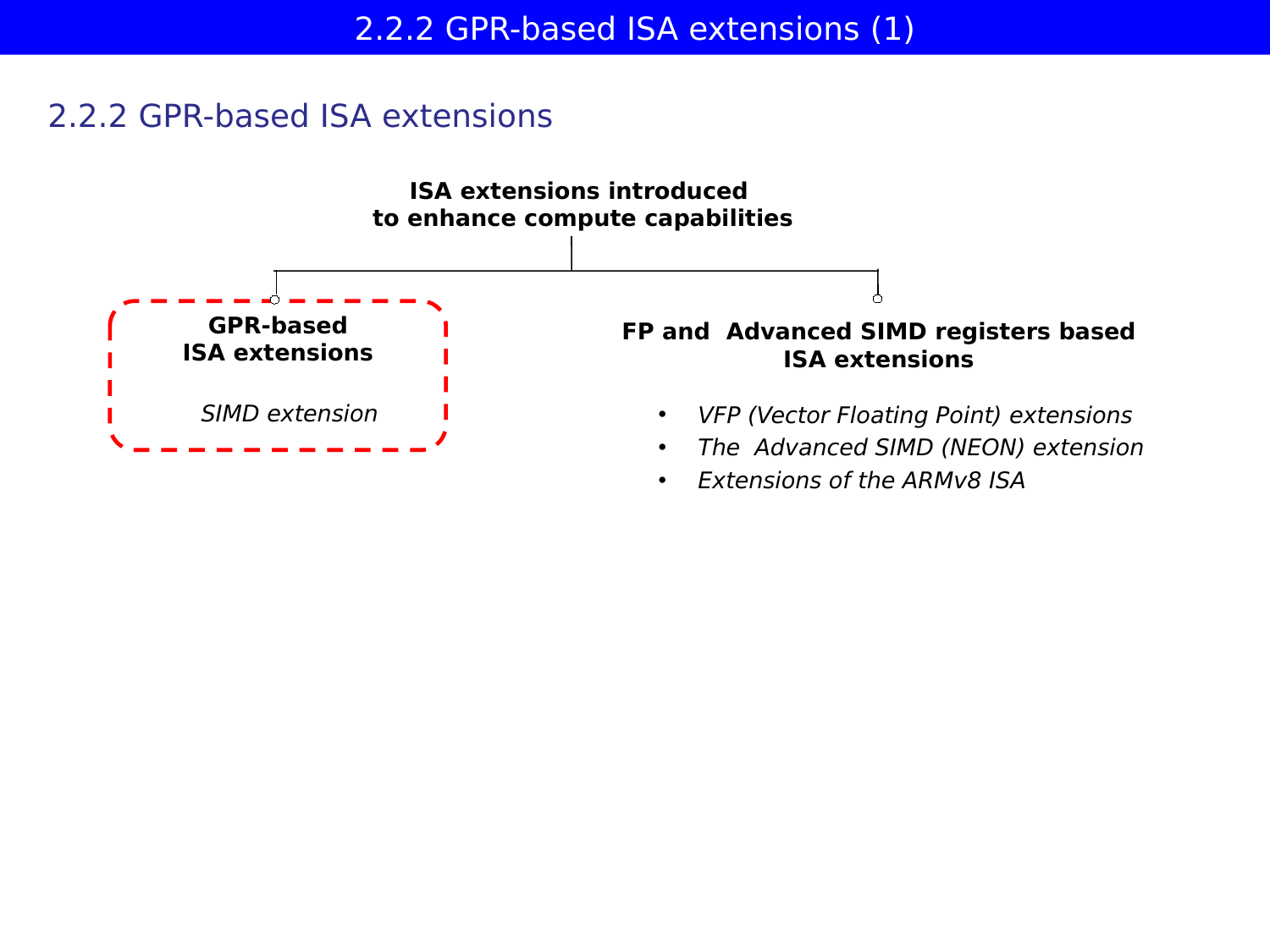

# 2.2.2 GPR-based ISA extensions (1)
2.2.2 GPR-based ISA extensions
ISA extensions introduced
 to enhance compute capabilities

GPR-based
ISA extensions
FP and  Advanced SIMD registers based
ISA extensions
SIMD extension
VFP (Vector Floating Point) extensions
The  Advanced SIMD (NEON) extension
Extensions of the ARMv8 ISA